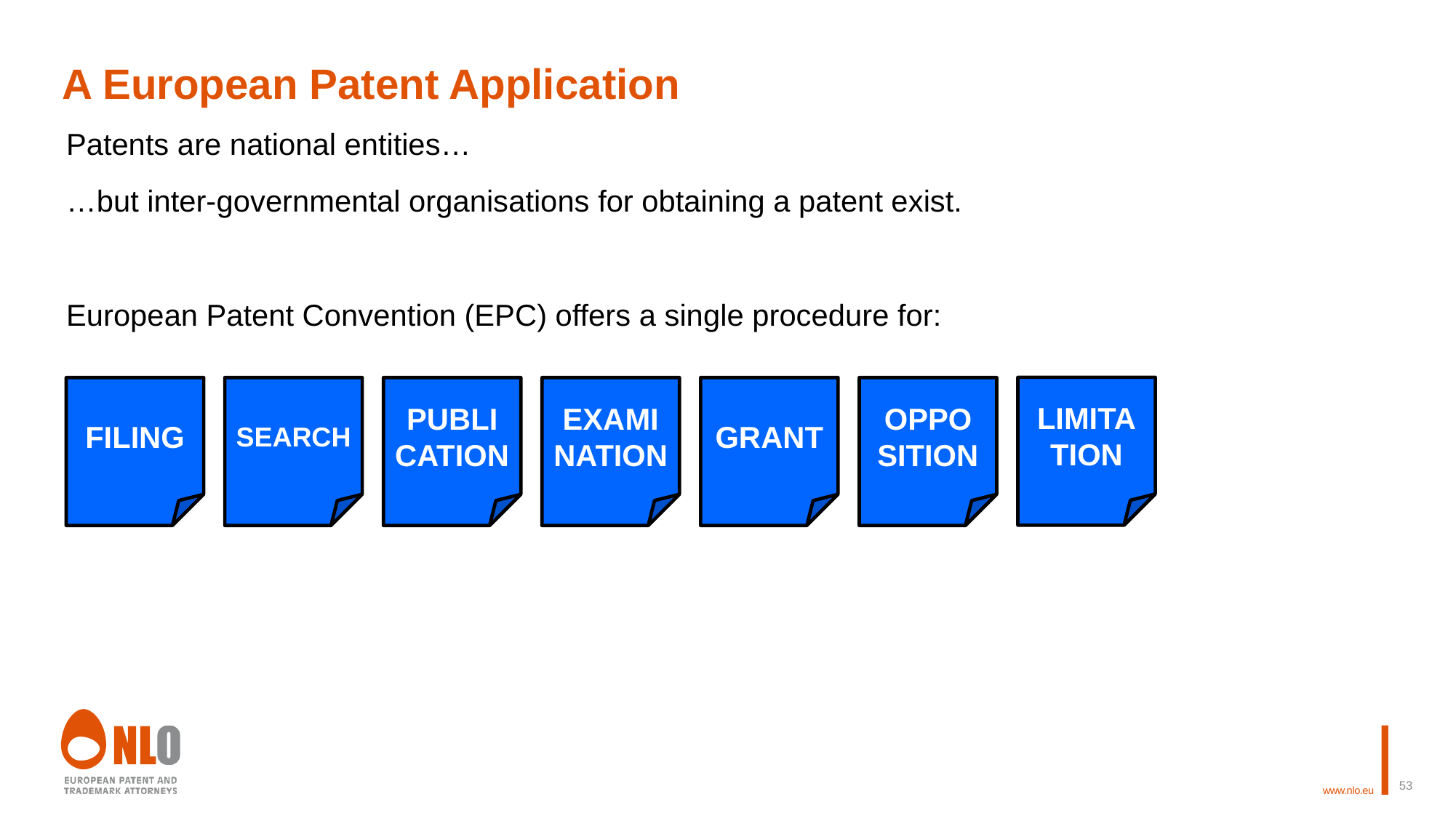

# A European Patent Application
Patents are national entities…
…but inter-governmental organisations for obtaining a patent exist.

European Patent Convention (EPC) offers a single procedure for:
LIMITA
TION
FILING
SEARCH
PUBLI
CATION
EXAMINATION
GRANT
OPPO
SITION

53